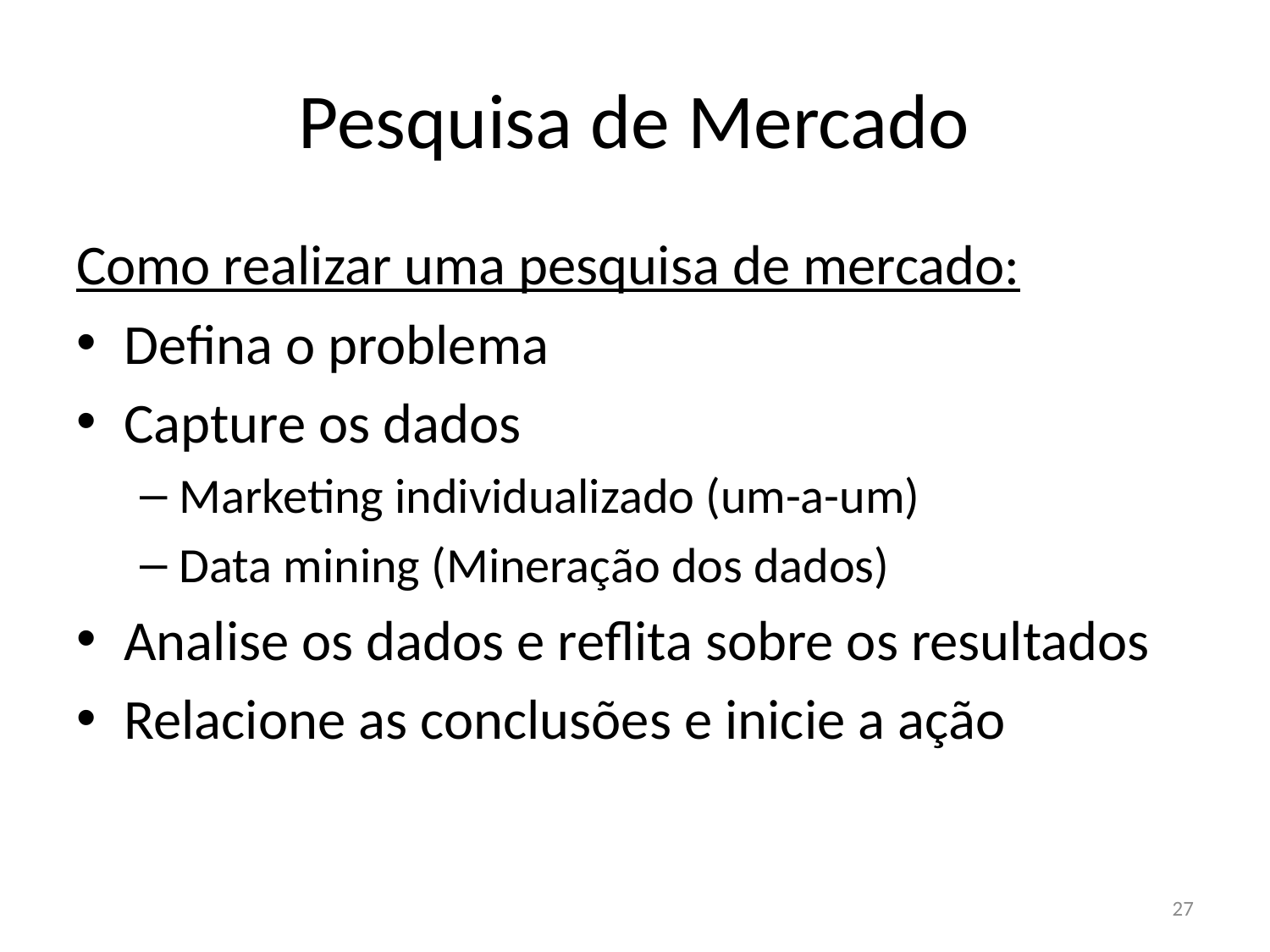

# Pesquisa de Mercado
Como realizar uma pesquisa de mercado:
Defina o problema
Capture os dados
Marketing individualizado (um-a-um)
Data mining (Mineração dos dados)
Analise os dados e reflita sobre os resultados
Relacione as conclusões e inicie a ação

27